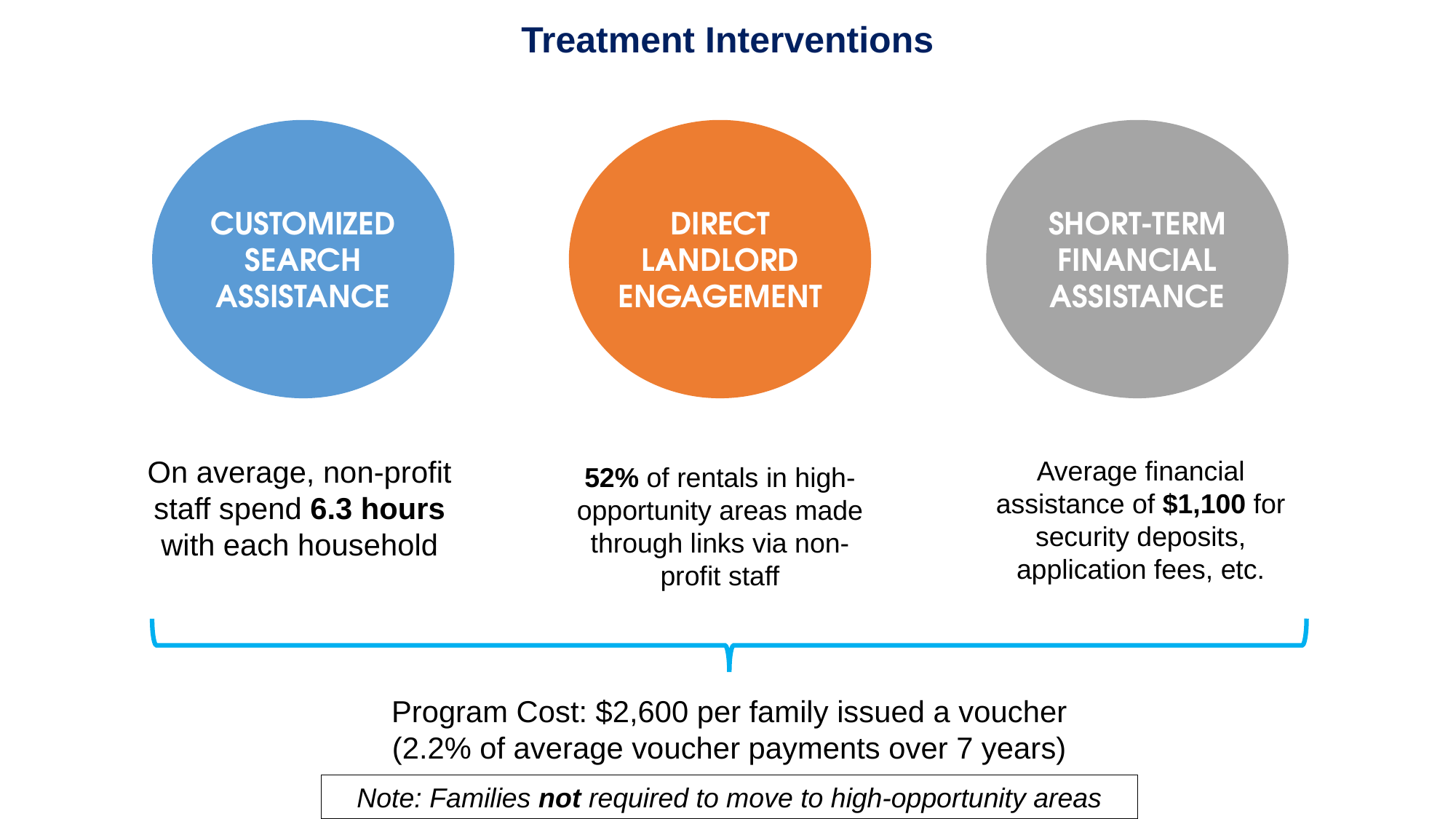

Treatment Interventions

SHORT-TERM FINANCIAL ASSISTANCE
CUSTOMIZED
SEARCH
ASSISTANCE
DIRECT
LANDLORD
ENGAGEMENT
On average, non-profit staff spend 6.3 hours with each household
Average financial assistance of $1,100 for security deposits, application fees, etc.
52% of rentals in high-opportunity areas made through links via non-profit staff
Program Cost: $2,600 per family issued a voucher
(2.2% of average voucher payments over 7 years)
Note: Families not required to move to high-opportunity areas